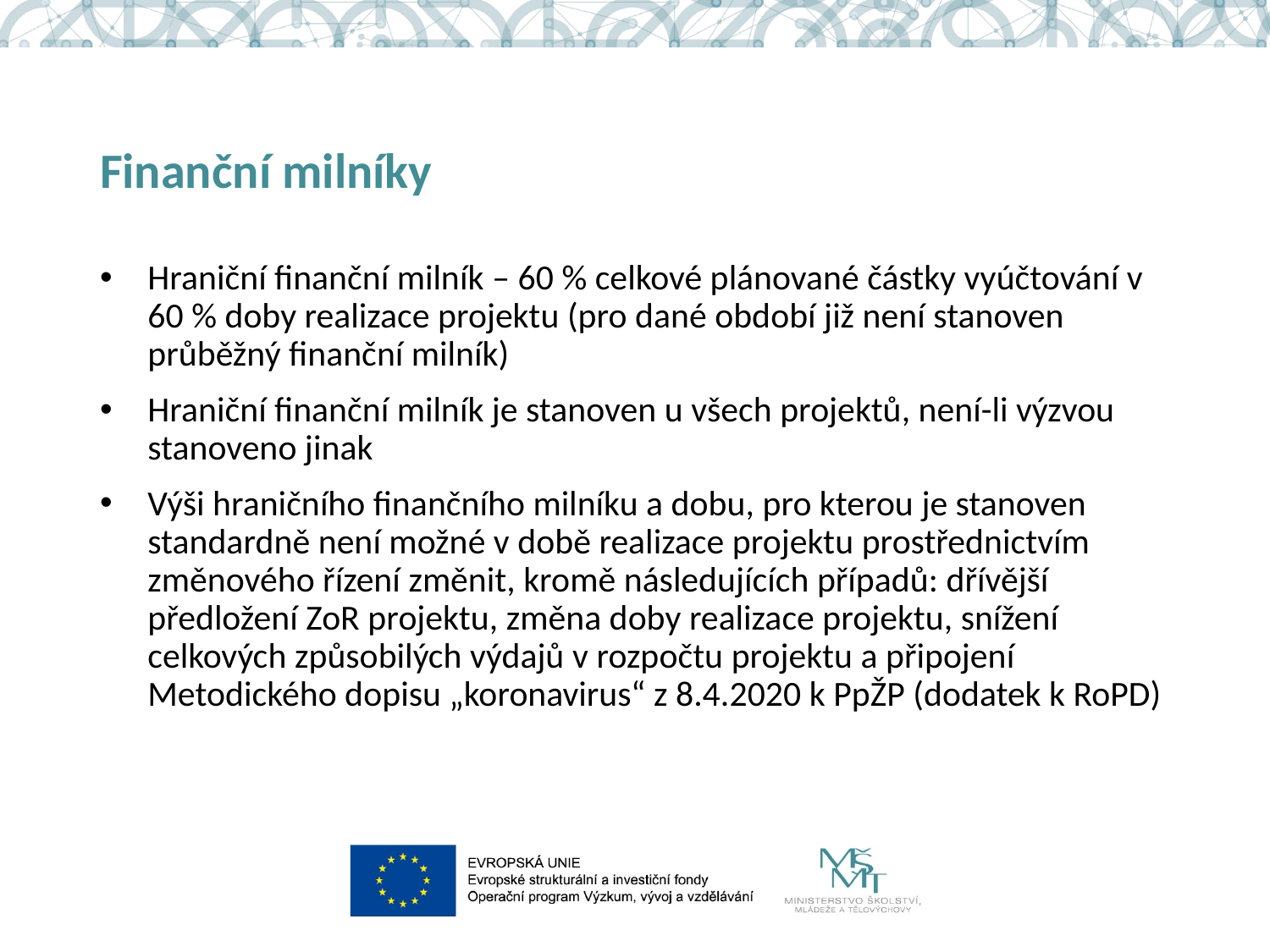

# Finanční milníky
Hraniční finanční milník – 60 % celkové plánované částky vyúčtování v 60 % doby realizace projektu (pro dané období již není stanoven průběžný finanční milník)
Hraniční finanční milník je stanoven u všech projektů, není-li výzvou stanoveno jinak
Výši hraničního finančního milníku a dobu, pro kterou je stanoven standardně není možné v době realizace projektu prostřednictvím změnového řízení změnit, kromě následujících případů: dřívější předložení ZoR projektu, změna doby realizace projektu, snížení celkových způsobilých výdajů v rozpočtu projektu a připojení Metodického dopisu „koronavirus“ z 8.4.2020 k PpŽP (dodatek k RoPD)